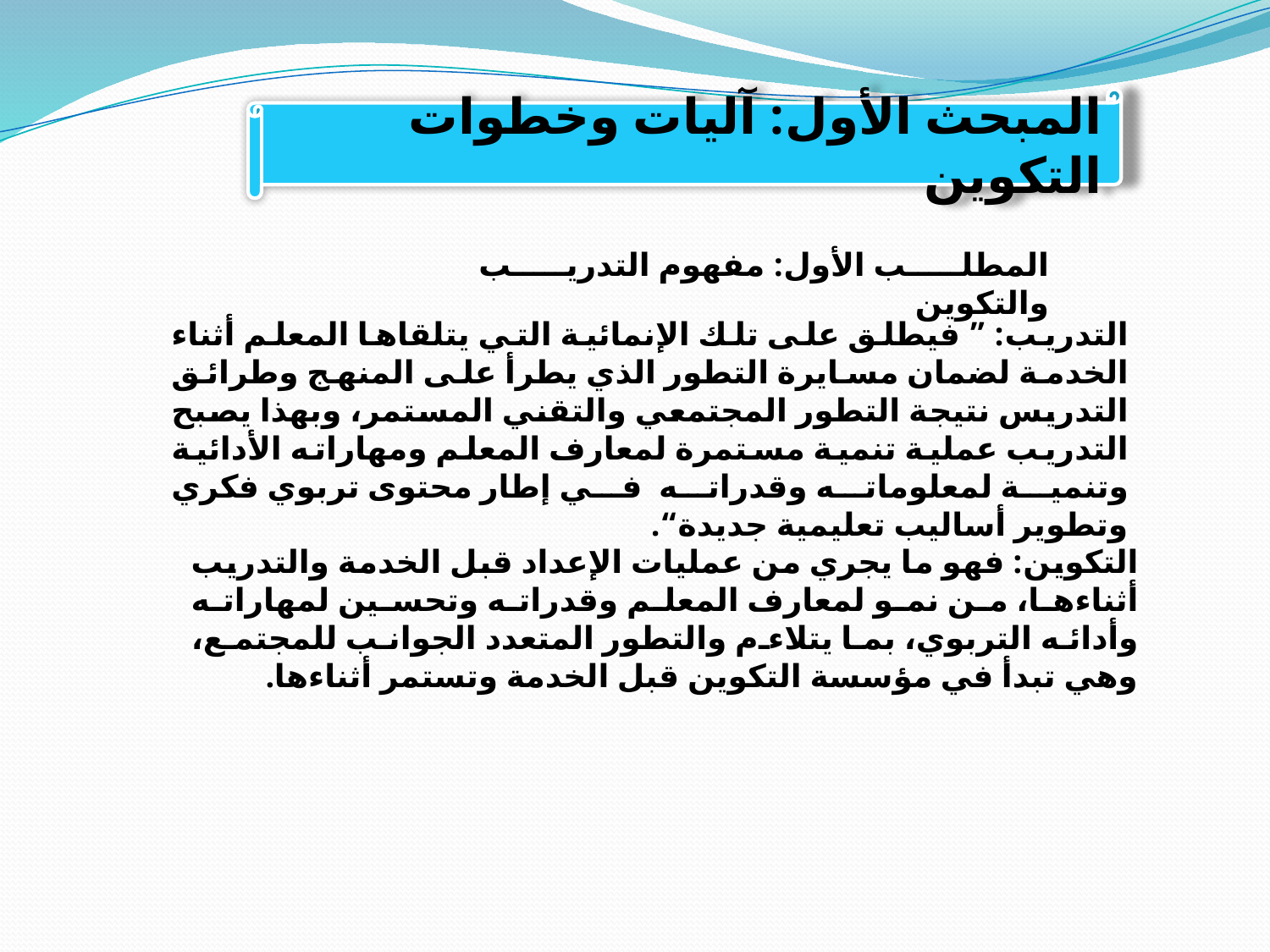

المبحث الأول: آليات وخطوات التكوين
المطلب الأول: مفهوم التدريب والتكوين
التدريب: ” فيطلق على تلك الإنمائية التي يتلقاها المعلم أثناء الخدمة لضمان مسايرة التطور الذي يطرأ على المنهج وطرائق التدريس نتيجة التطور المجتمعي والتقني المستمر، وبهذا يصبح التدريب عملية تنمية مستمرة لمعارف المعلم ومهاراته الأدائية وتنمية لمعلوماته وقدراته  في إطار محتوى تربوي فكري وتطوير أساليب تعليمية جديدة“.
التكوين: فهو ما يجري من عمليات الإعداد قبل الخدمة والتدريب أثناءها، من نمو لمعارف المعلم وقدراته وتحسين لمهاراته وأدائه التربوي، بما يتلاءم والتطور المتعدد الجوانب للمجتمع، وهي تبدأ في مؤسسة التكوين قبل الخدمة وتستمر أثناءها.